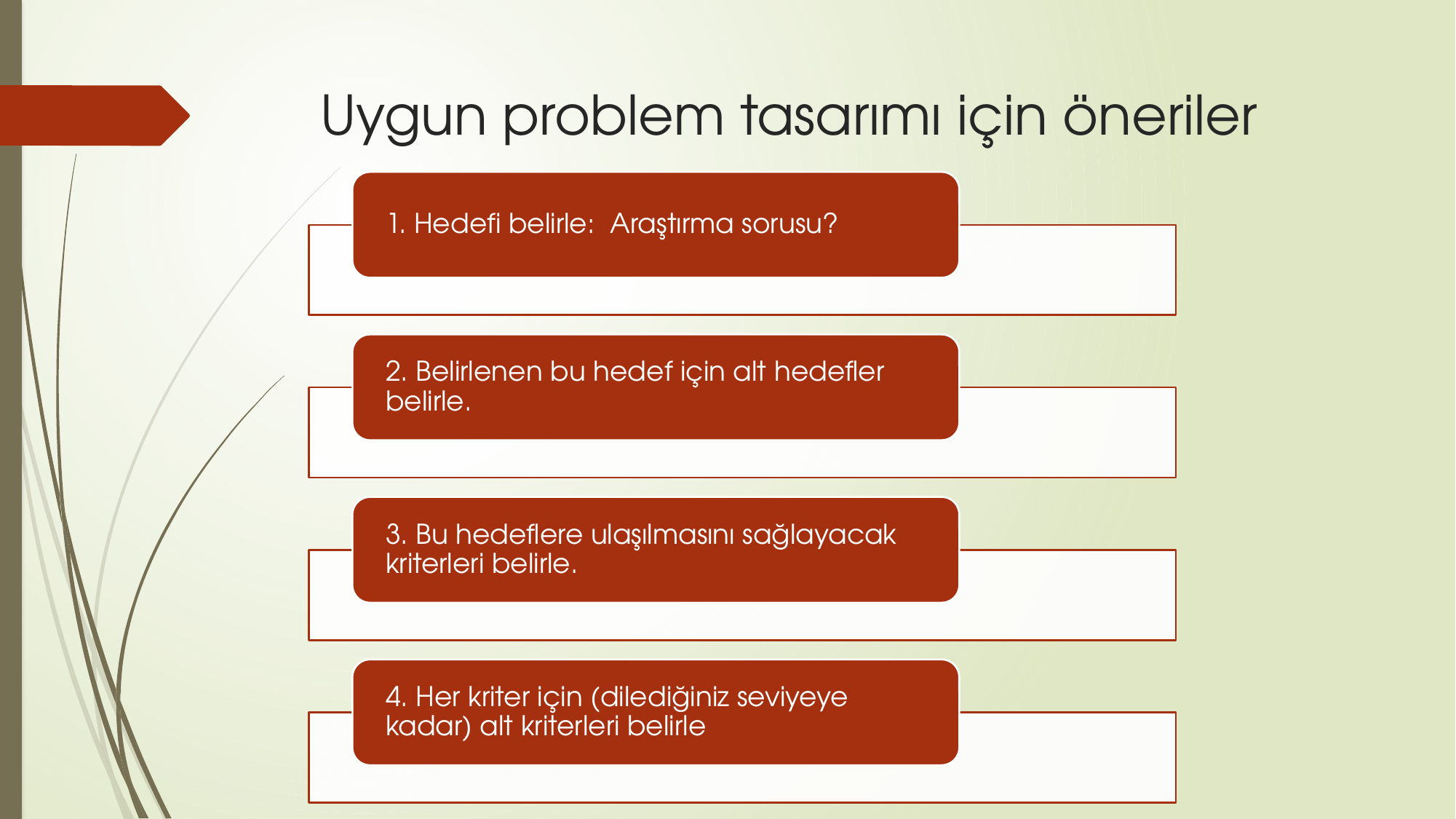

# Uygun problem tasarımı için öneriler
1. Hedefi belirle:  Araştırma sorusu?
2. Belirlenen bu hedef için alt hedefler belirle.

3. Bu hedeflere ulaşılmasını sağlayacak kriterleri belirle.
4. Her kriter için (dilediğiniz seviyeye kadar) alt kriterleri belirle